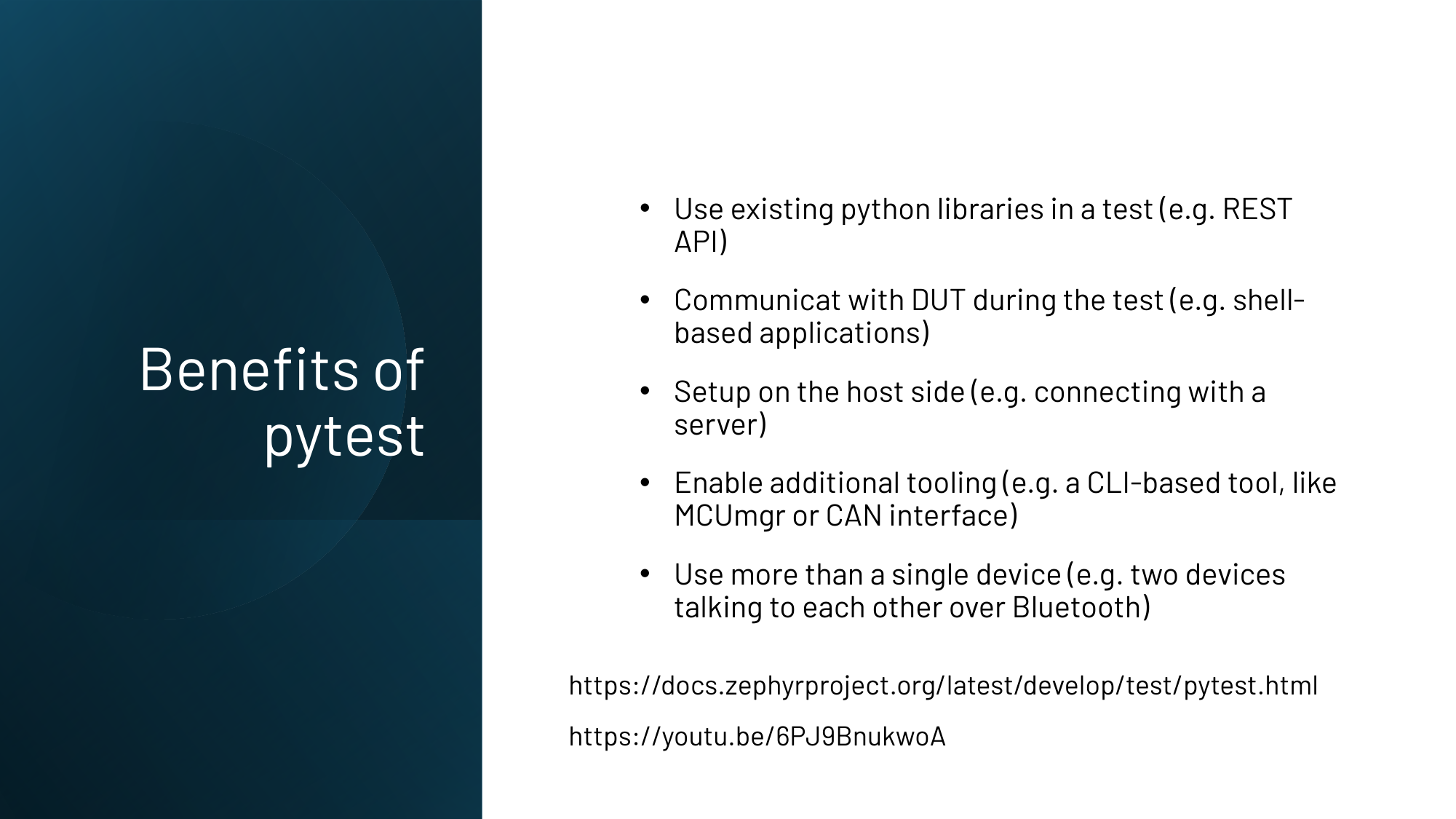

# Benefits of pytest
Use existing python libraries in a test (e.g. REST API)
Communicat with DUT during the test (e.g. shell-based applications)
Setup on the host side (e.g. connecting with a server)
Enable additional tooling (e.g. a CLI-based tool, like MCUmgr or CAN interface)
Use more than a single device (e.g. two devices talking to each other over Bluetooth)

https://docs.zephyrproject.org/latest/develop/test/pytest.html
https://youtu.be/6PJ9BnukwoA